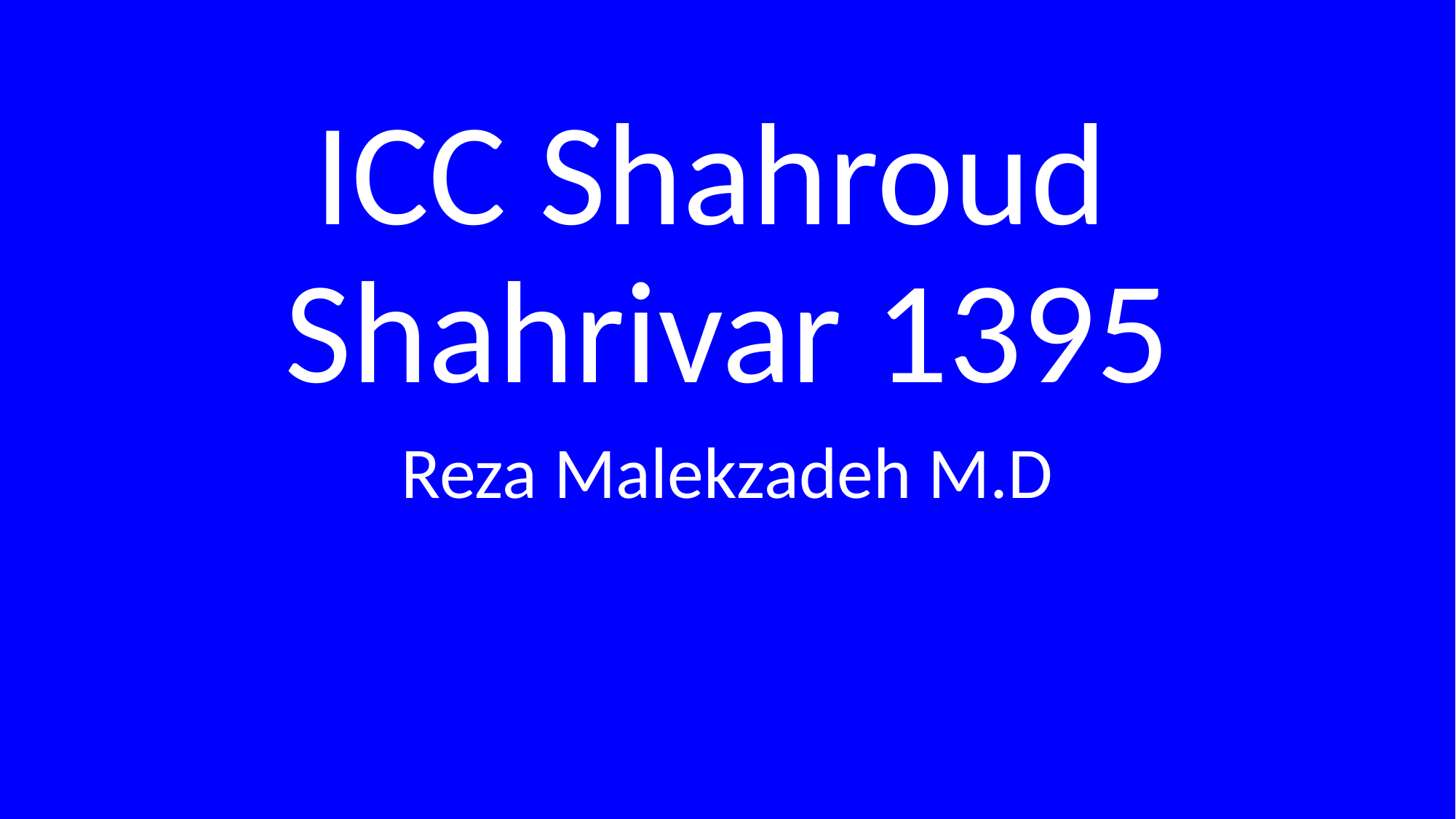

# ICC Shahroud Shahrivar 1395
Reza Malekzadeh M.D